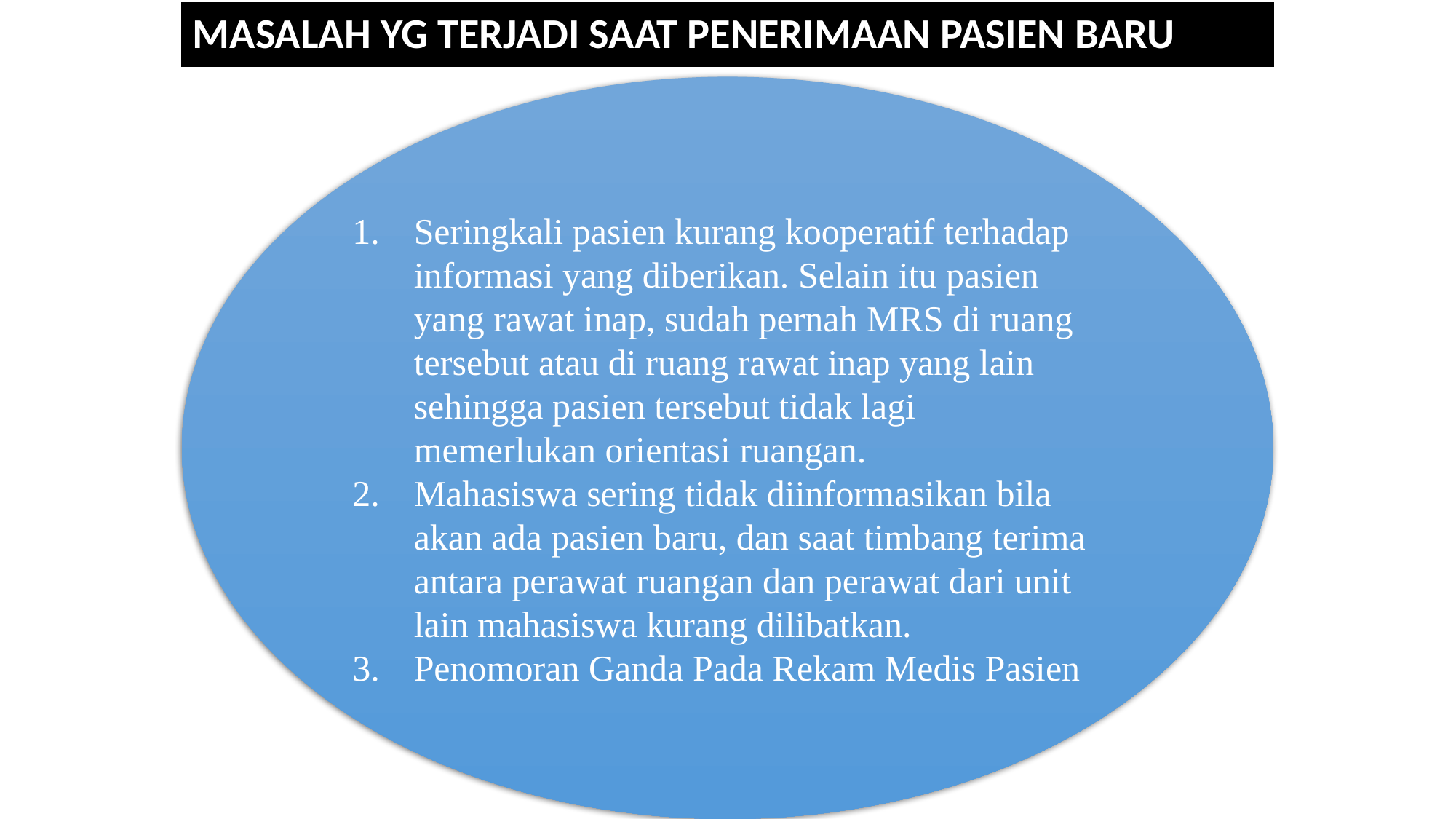

# MASALAH YG TERJADI SAAT PENERIMAAN PASIEN BARU
Seringkali pasien kurang kooperatif terhadap informasi yang diberikan. Selain itu pasien yang rawat inap, sudah pernah MRS di ruang tersebut atau di ruang rawat inap yang lain sehingga pasien tersebut tidak lagi memerlukan orientasi ruangan.
Mahasiswa sering tidak diinformasikan bila akan ada pasien baru, dan saat timbang terima antara perawat ruangan dan perawat dari unit lain mahasiswa kurang dilibatkan.
Penomoran Ganda Pada Rekam Medis Pasien